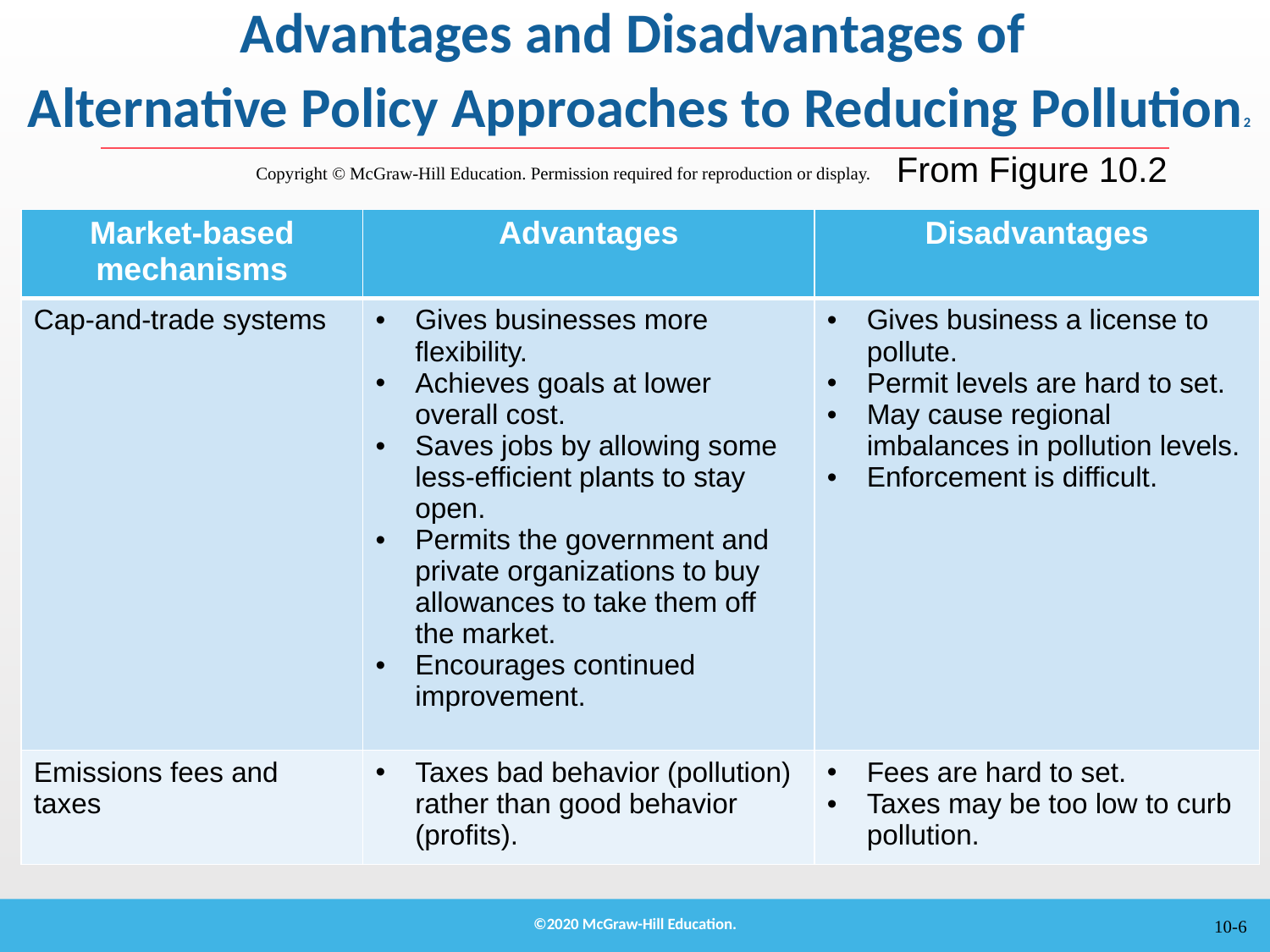

Advantages and Disadvantages of
Alternative Policy Approaches to Reducing Pollution2
From Figure 10.2
Copyright © McGraw-Hill Education. Permission required for reproduction or display.
| Market-based mechanisms | Advantages | Disadvantages |
| --- | --- | --- |
| Cap-and-trade systems | Gives businesses more flexibility. Achieves goals at lower overall cost. Saves jobs by allowing some less-efficient plants to stay open. Permits the government and private organizations to buy allowances to take them off the market. Encourages continued improvement. | Gives business a license to pollute. Permit levels are hard to set. May cause regional imbalances in pollution levels. Enforcement is difficult. |
| Emissions fees and taxes | Taxes bad behavior (pollution) rather than good behavior (profits). | Fees are hard to set. Taxes may be too low to curb pollution. |
10-6